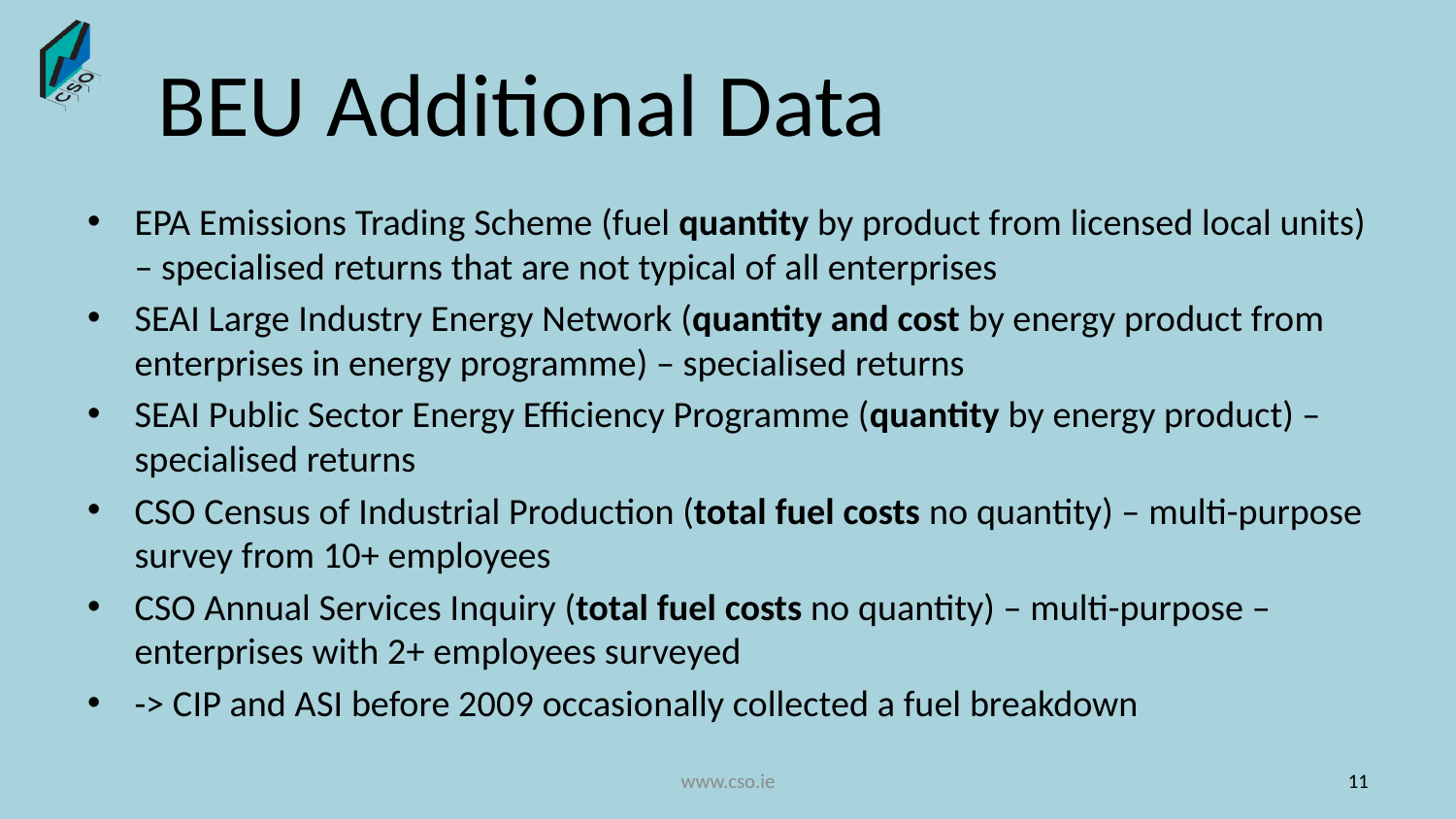

# BEU Additional Data
EPA Emissions Trading Scheme (fuel quantity by product from licensed local units) – specialised returns that are not typical of all enterprises
SEAI Large Industry Energy Network (quantity and cost by energy product from enterprises in energy programme) – specialised returns
SEAI Public Sector Energy Efficiency Programme (quantity by energy product) – specialised returns
CSO Census of Industrial Production (total fuel costs no quantity) – multi-purpose survey from 10+ employees
CSO Annual Services Inquiry (total fuel costs no quantity) – multi-purpose – enterprises with 2+ employees surveyed
-> CIP and ASI before 2009 occasionally collected a fuel breakdown

www.cso.ie
11